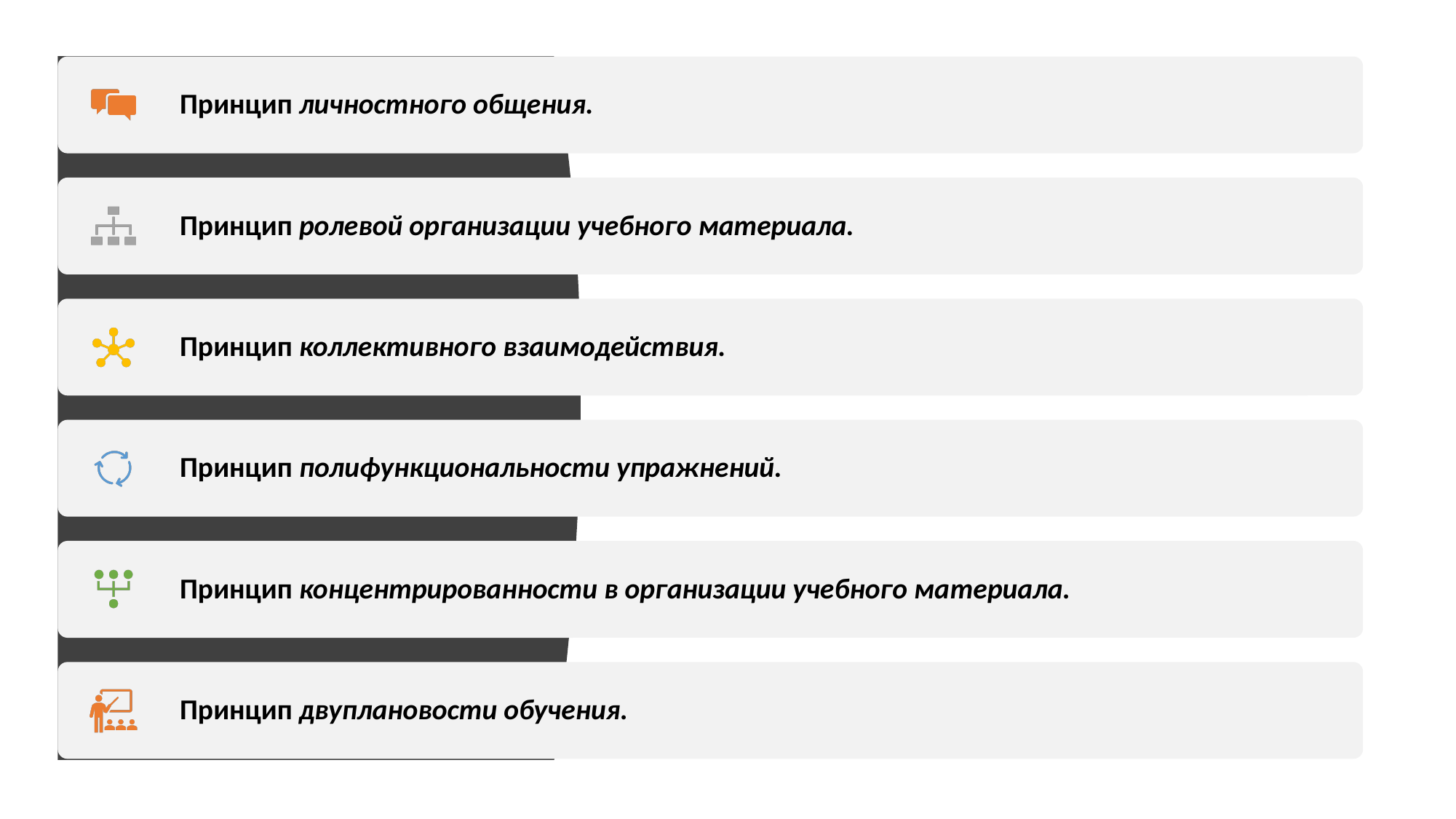

Принцип личностного общения.
Принцип ролевой организации учебного материала.
Принцип коллективного взаимодействия.
Принцип полифункциональности упражнений.
Принцип концентрированности в организации учебного ма­териала.
Принцип двуплановости обучения.